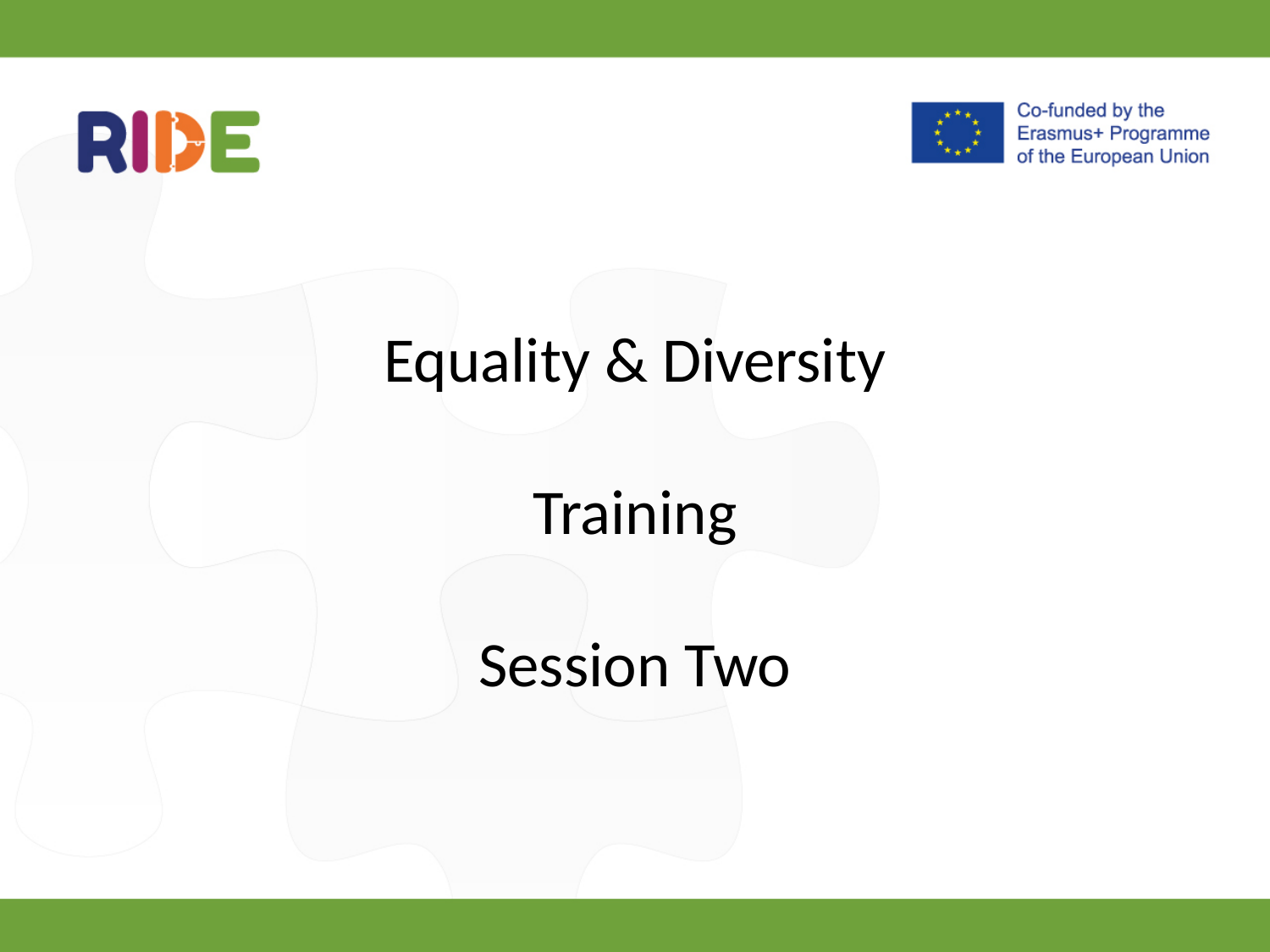

# Equality & Diversity Training Session Two